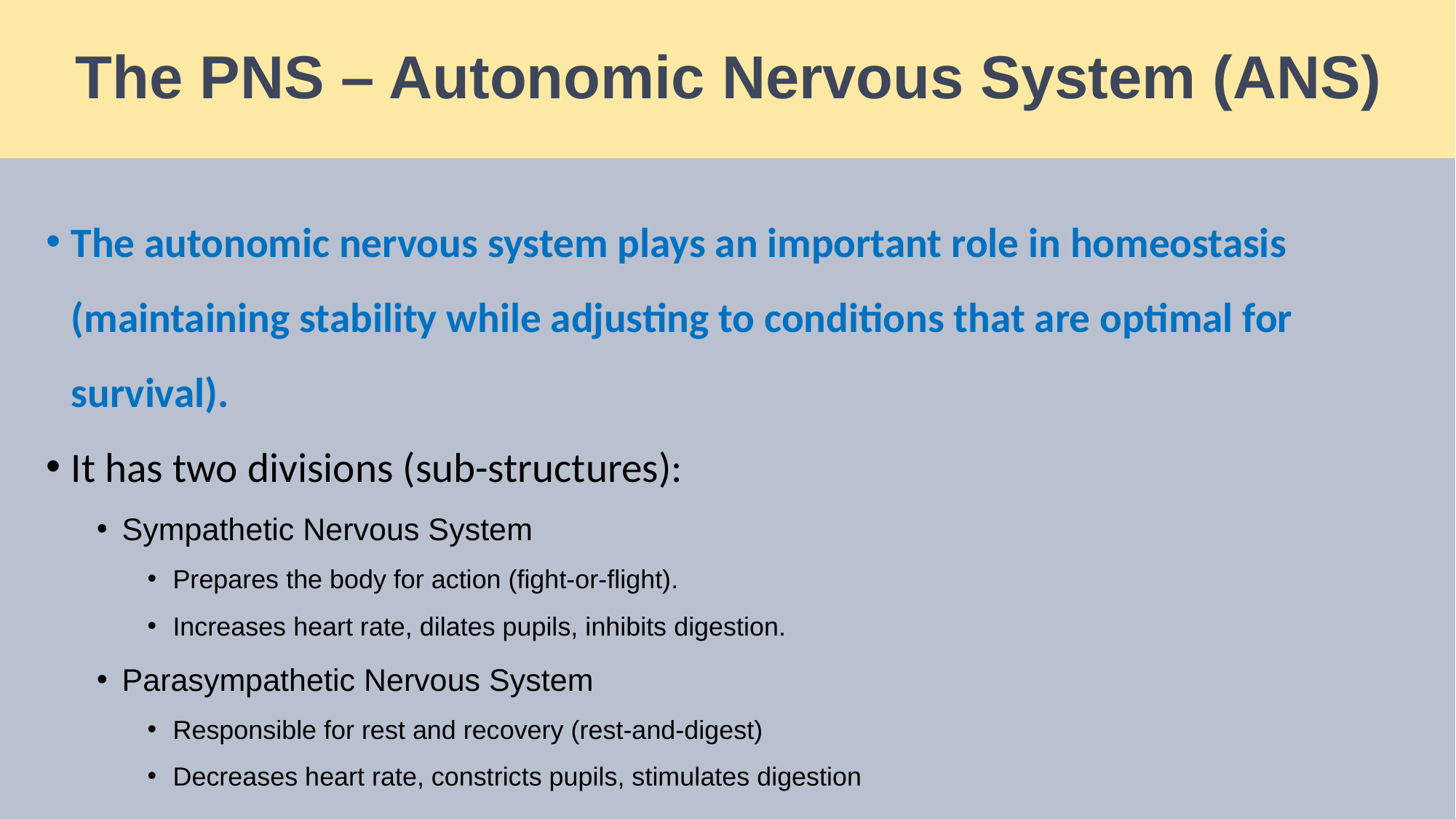

# The PNS – Autonomic Nervous System (ANS)
The autonomic nervous system plays an important role in homeostasis  (maintaining stability while adjusting to conditions that are optimal for survival).
It has two divisions (sub-structures):
Sympathetic Nervous System
Prepares the body for action (fight-or-flight).
Increases heart rate, dilates pupils, inhibits digestion.
Parasympathetic Nervous System
Responsible for rest and recovery (rest-and-digest)
Decreases heart rate, constricts pupils, stimulates digestion